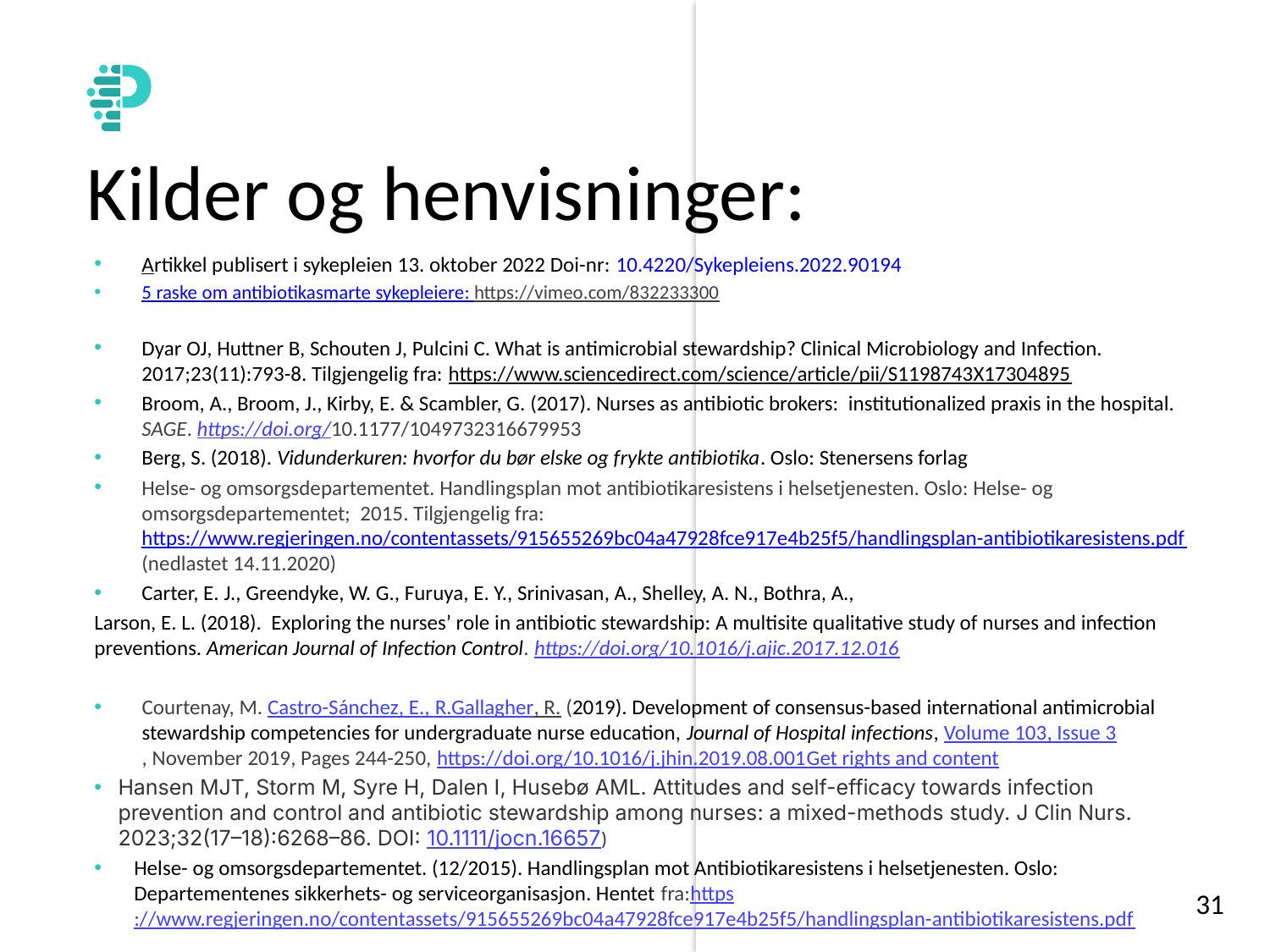

# Kilder og henvisninger:
Artikkel publisert i sykepleien 13. oktober 2022 Doi-nr: 10.4220/Sykepleiens.2022.90194
5 raske om antibiotikasmarte sykepleiere: https://vimeo.com/832233300

Dyar OJ, Huttner B, Schouten J, Pulcini C. What is antimicrobial stewardship? Clinical Microbiology and Infection. 2017;23(11):793-8. Tilgjengelig fra: https://www.sciencedirect.com/science/article/pii/S1198743X17304895
Broom, A., Broom, J., Kirby, E. & Scambler, G. (2017). Nurses as antibiotic brokers:  institutionalized praxis in the hospital. SAGE. https://doi.org/10.1177/1049732316679953
Berg, S. (2018). Vidunderkuren: hvorfor du bør elske og frykte antibiotika. Oslo: Stenersens forlag
Helse- og omsorgsdepartementet. Handlingsplan mot antibiotikaresistens i helsetjenesten. Oslo: Helse- og omsorgsdepartementet;  2015. Tilgjengelig fra: https://www.regjeringen.no/contentassets/915655269bc04a47928fce917e4b25f5/handlingsplan-antibiotikaresistens.pdf (nedlastet 14.11.2020)
Carter, E. J., Greendyke, W. G., Furuya, E. Y., Srinivasan, A., Shelley, A. N., Bothra, A.,
Larson, E. L. (2018).  Exploring the nurses’ role in antibiotic stewardship: A multisite qualitative study of nurses and infection preventions. American Journal of Infection Control. https://doi.org/10.1016/j.ajic.2017.12.016

Courtenay, M. Castro-Sánchez, E., R.Gallagher, R. (2019). Development of consensus-based international antimicrobial stewardship competencies for undergraduate nurse education, Journal of Hospital infections, Volume 103, Issue 3, November 2019, Pages 244-250, https://doi.org/10.1016/j.jhin.2019.08.001Get rights and content
Hansen MJT, Storm M, Syre H, Dalen I, Husebø AML. Attitudes and self-efficacy towards infection prevention and control and antibiotic stewardship among nurses: a mixed-methods study. J Clin Nurs. 2023;32(17–18):6268–86. DOI: 10.1111/jocn.16657)
Helse- og omsorgsdepartementet. (12/2015). Handlingsplan mot Antibiotikaresistens i helsetjenesten. Oslo: Departementenes sikkerhets- og serviceorganisasjon. Hentet fra:https://www.regjeringen.no/contentassets/915655269bc04a47928fce917e4b25f5/handlingsplan-antibiotikaresistens.pdf

31